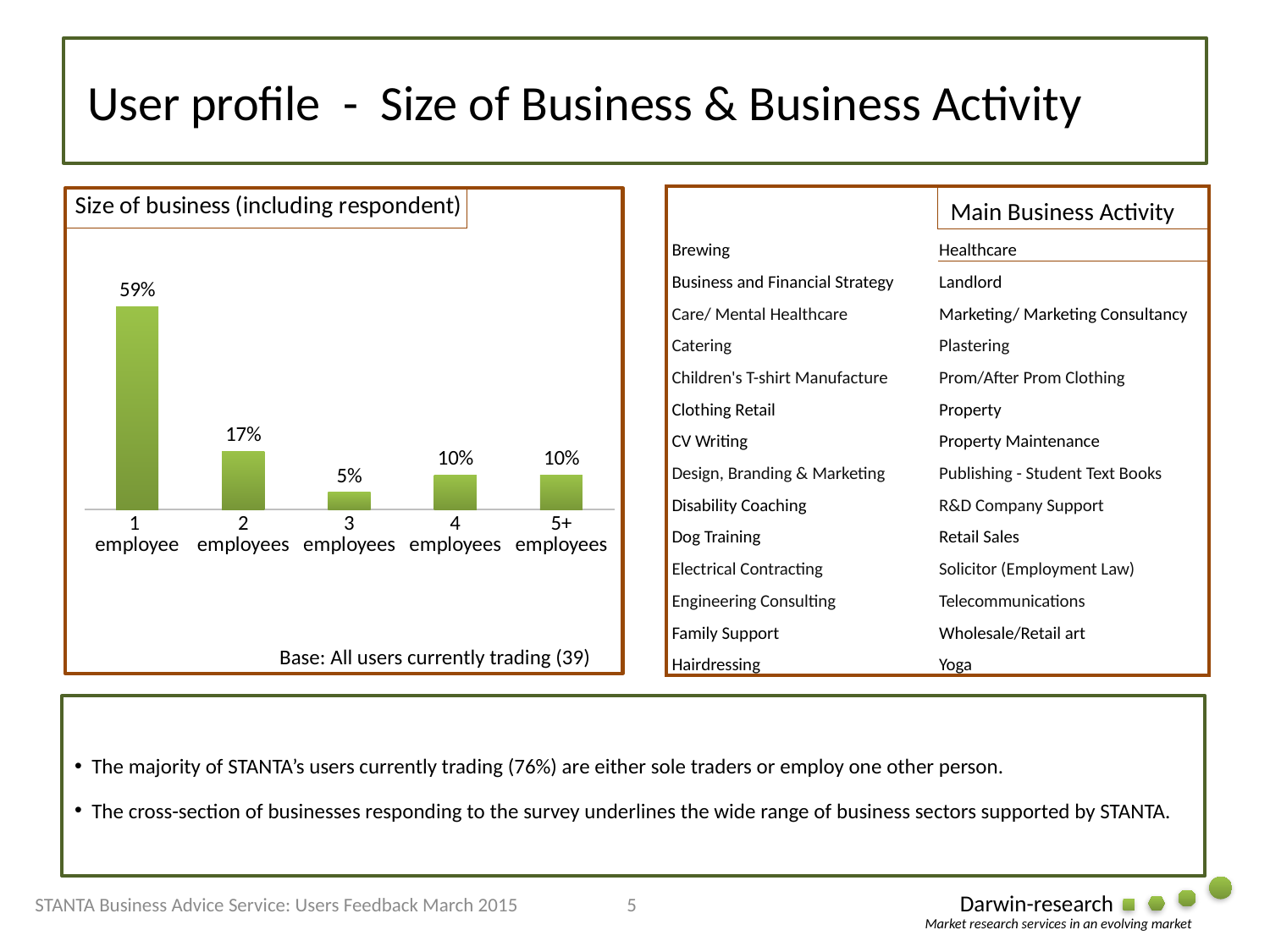

# User profile  -  Size of Business & Business Activity

### Chart:  Size of business (including respondent)

| Category | Size of business (including respondent) |
|---|---|
| 1
employee | 0.59 |
| 2 employees | 0.17 |
| 3 employees | 0.05 |
| 4 employees | 0.1 |
| 5+ employees | 0.1 |
|  | Main Business Activity |
| --- | --- |
| Brewing | Healthcare |
| Business and Financial Strategy | Landlord |
| Care/ Mental Healthcare | Marketing/ Marketing Consultancy |
| Catering | Plastering |
| Children's T-shirt Manufacture | Prom/After Prom Clothing |
| Clothing Retail | Property |
| CV Writing | Property Maintenance |
| Design, Branding & Marketing | Publishing - Student Text Books |
| Disability Coaching | R&D Company Support |
| Dog Training | Retail Sales |
| Electrical Contracting | Solicitor (Employment Law) |
| Engineering Consulting | Telecommunications |
| Family Support | Wholesale/Retail art |
| Hairdressing | Yoga |
Base: All users currently trading (39)

  The majority of STANTA’s users currently trading (76%) are either sole traders or employ one other person.

  The cross-section of businesses responding to the survey underlines the wide range of business sectors supported by STANTA.
STANTA Business Advice Service: Users Feedback March 2015
5